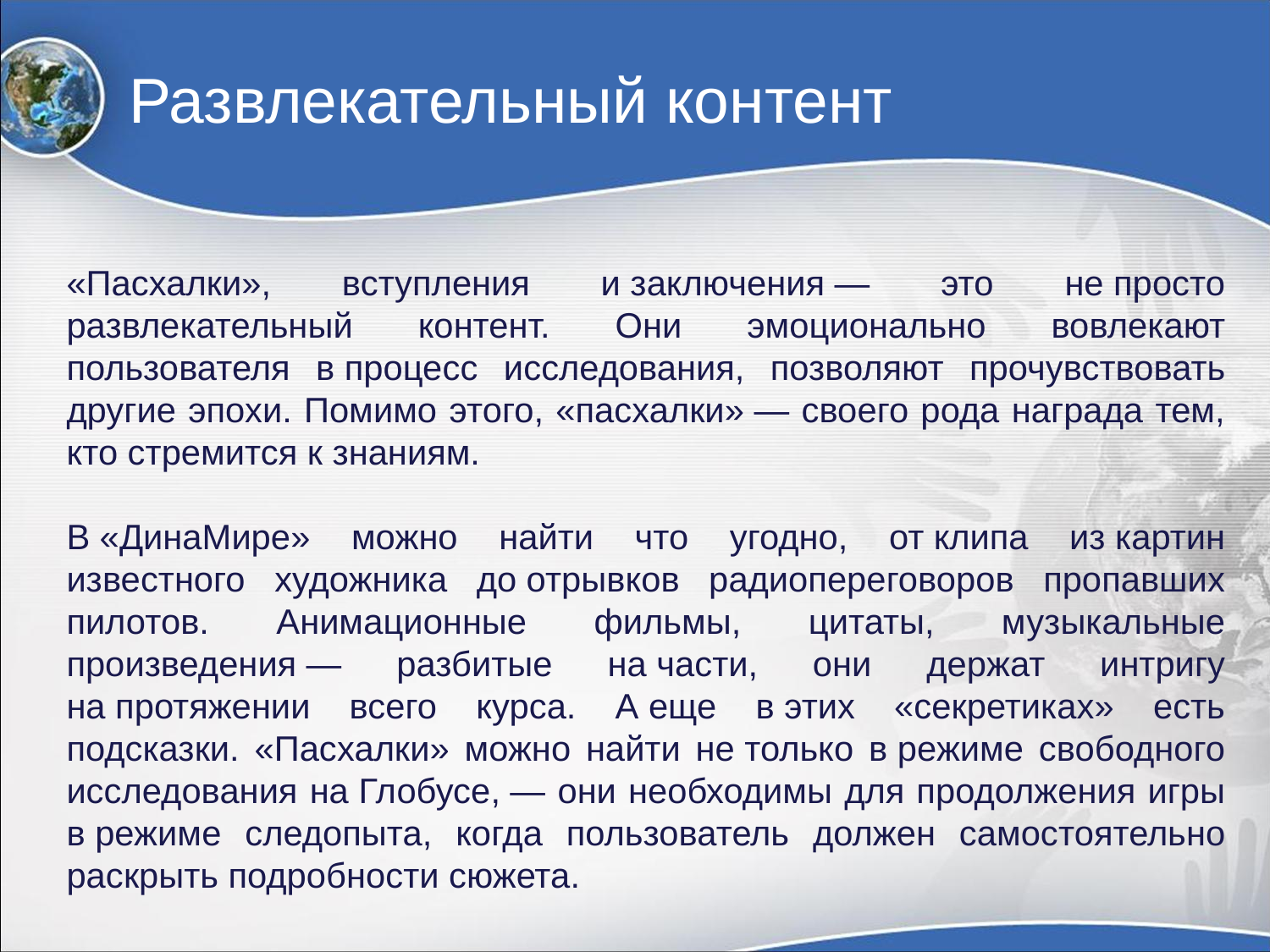

# Развлекательный контент
«Пасхалки», вступления и заключения — это не просто развлекательный контент. Они эмоционально вовлекают пользователя в процесс исследования, позволяют прочувствовать другие эпохи. Помимо этого, «пасхалки» — своего рода награда тем, кто стремится к знаниям.

В «ДинаМире» можно найти что угодно, от клипа из картин известного художника до отрывков радиопереговоров пропавших пилотов. Анимационные фильмы, цитаты, музыкальные произведения — разбитые на части, они держат интригу на протяжении всего курса. А еще в этих «секретиках» есть подсказки. «Пасхалки» можно найти не только в режиме свободного исследования на Глобусе, — они необходимы для продолжения игры в режиме следопыта, когда пользователь должен самостоятельно раскрыть подробности сюжета.